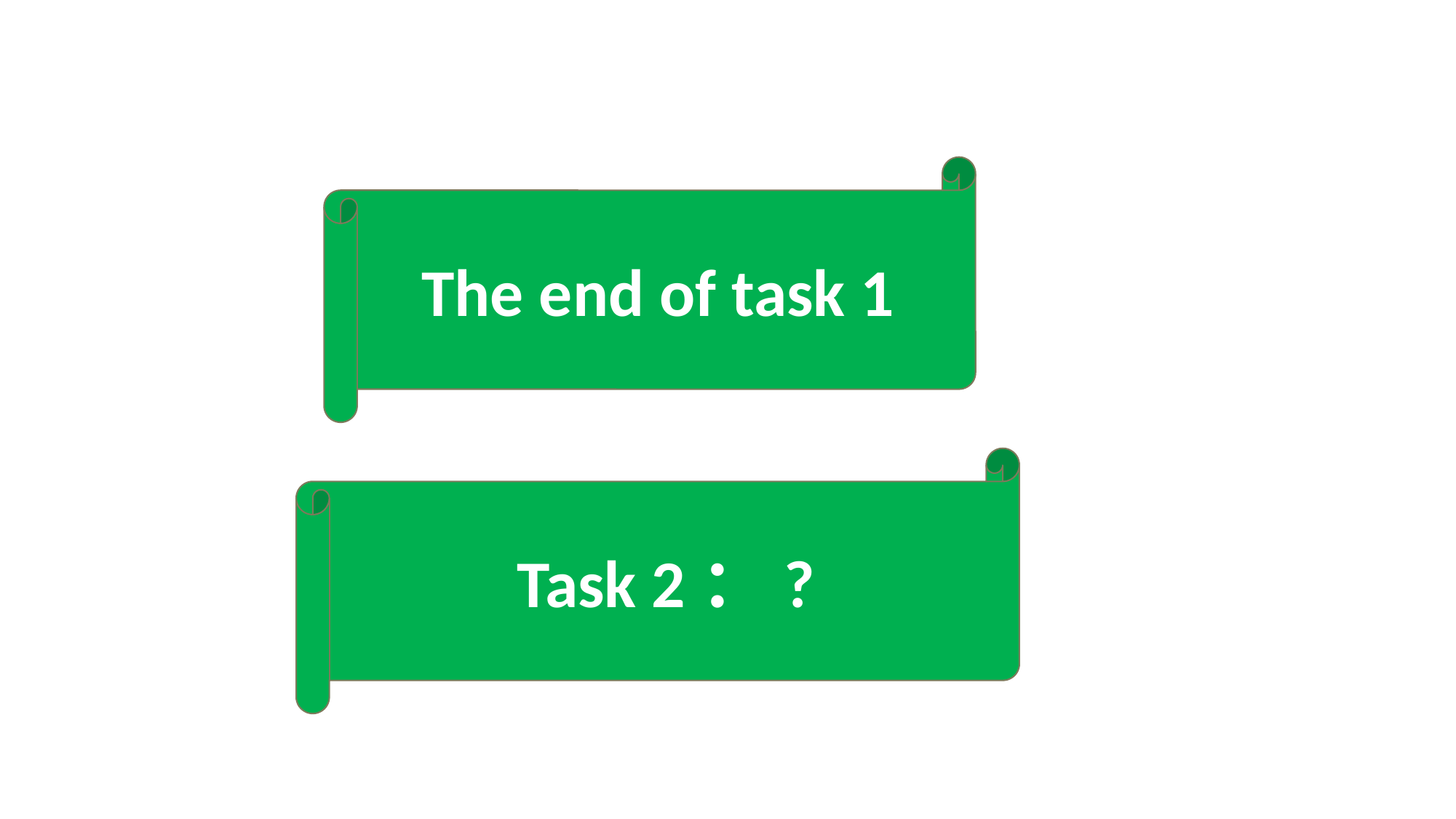

The end of task 1
Task 2：?